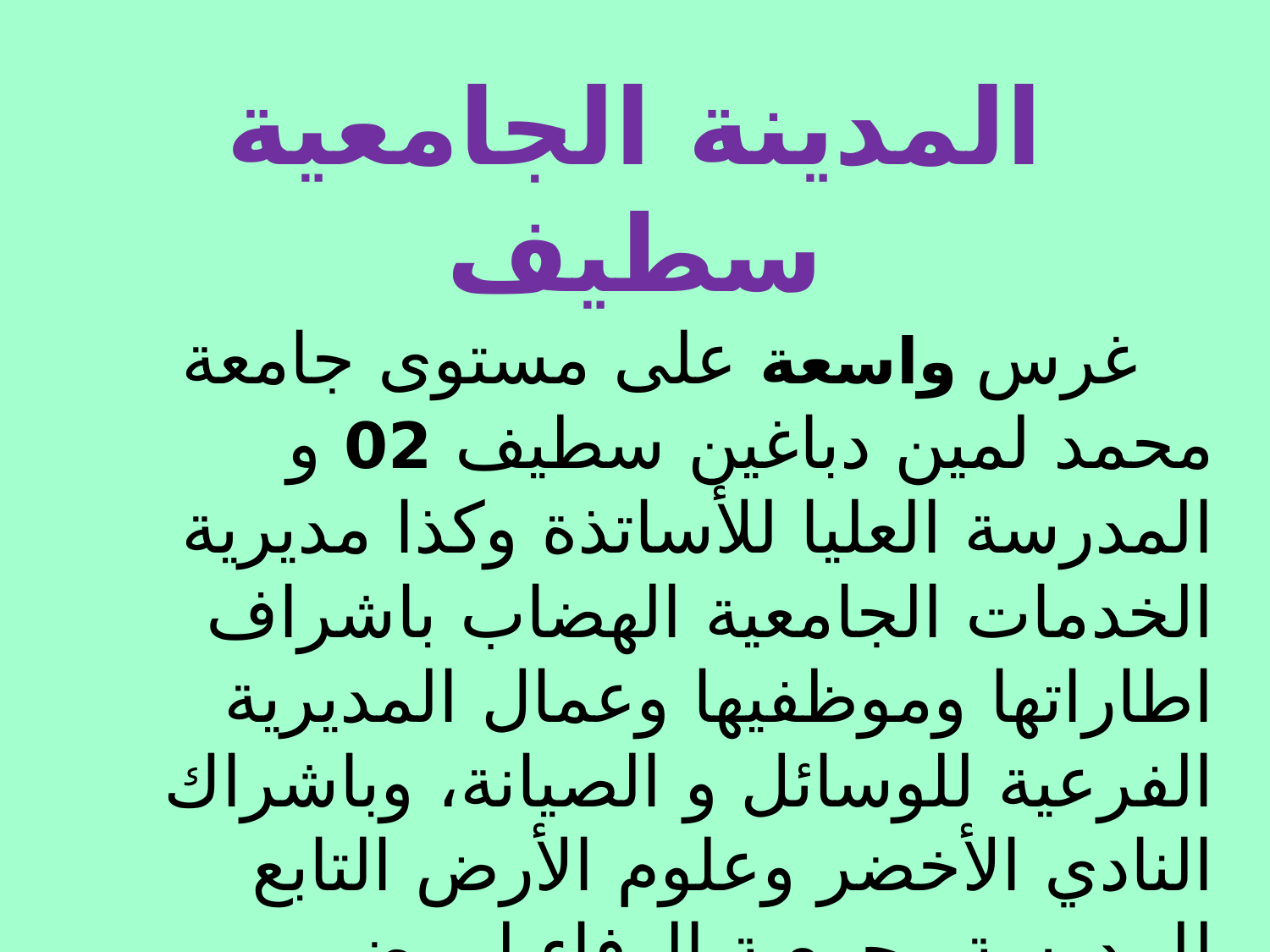

المدينة الجامعية سطيف
    غرس واسعة على مستوى جامعة محمد لمين دباغين سطيف 02 و المدرسة العليا للأساتذة وكذا مديرية الخدمات الجامعية الهضاب باشراف اطاراتها وموظفيها وعمال المديرية الفرعية للوسائل و الصيانة، وباشراك النادي الأخضر وعلوم الأرض التابع للمدرسة وجمعية الوفاء لمرضى سرطان الثدي لبلدية العلمة ، والهلال الأحمر الجزائري مع افتتاح فضاء أخضر يسيره النادي الأخضر ، في عملية الغرس بالتنسيق مع مصالح الغابات العلمة و الشركات الخاصة مع حملة تحسيسية حول البيئة .